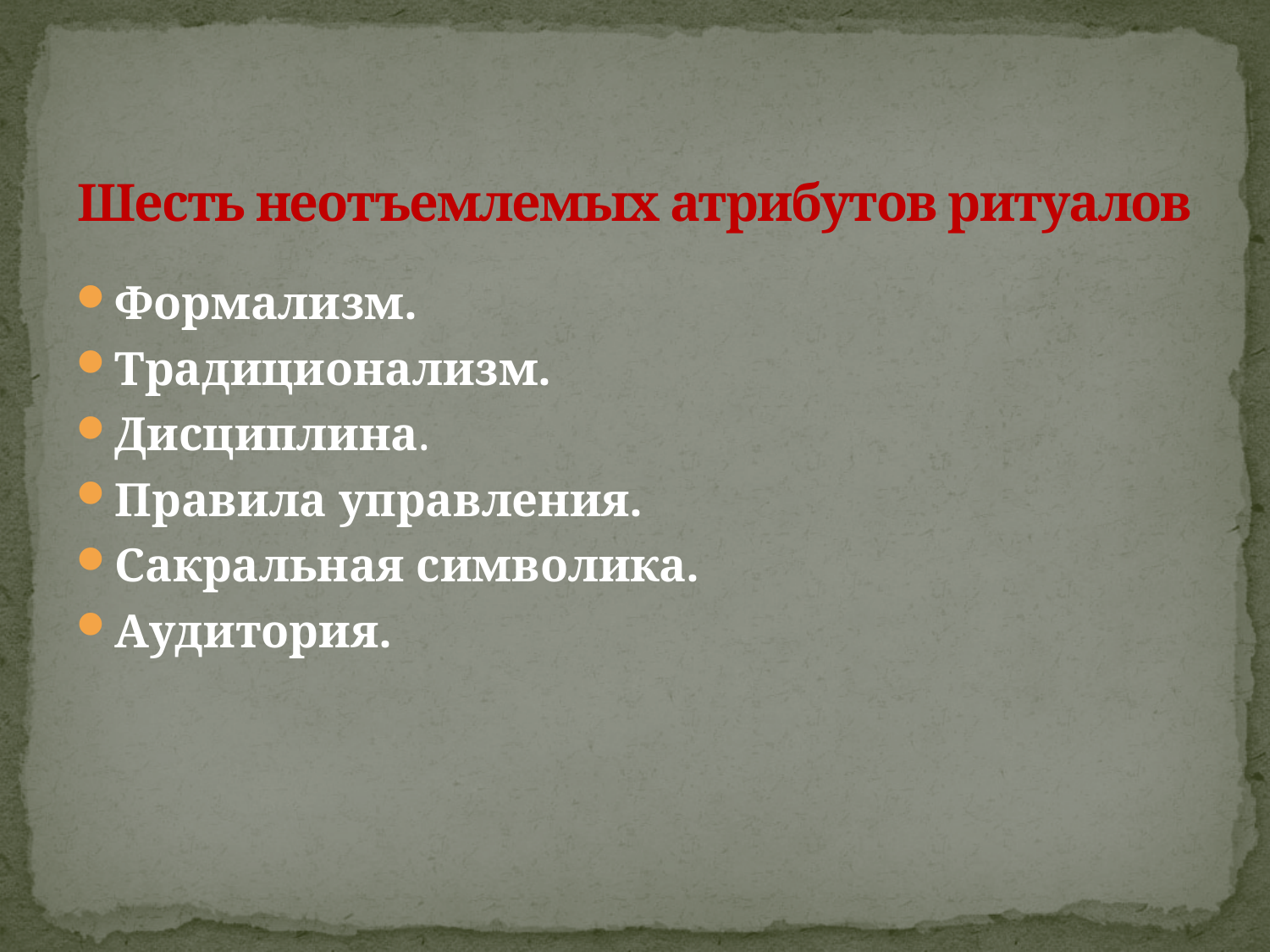

# Шесть неотъемлемых атрибутов ритуалов
Формализм.
Традиционализм.
Дисциплина.
Правила управления.
Сакральная символика.
Аудитория.